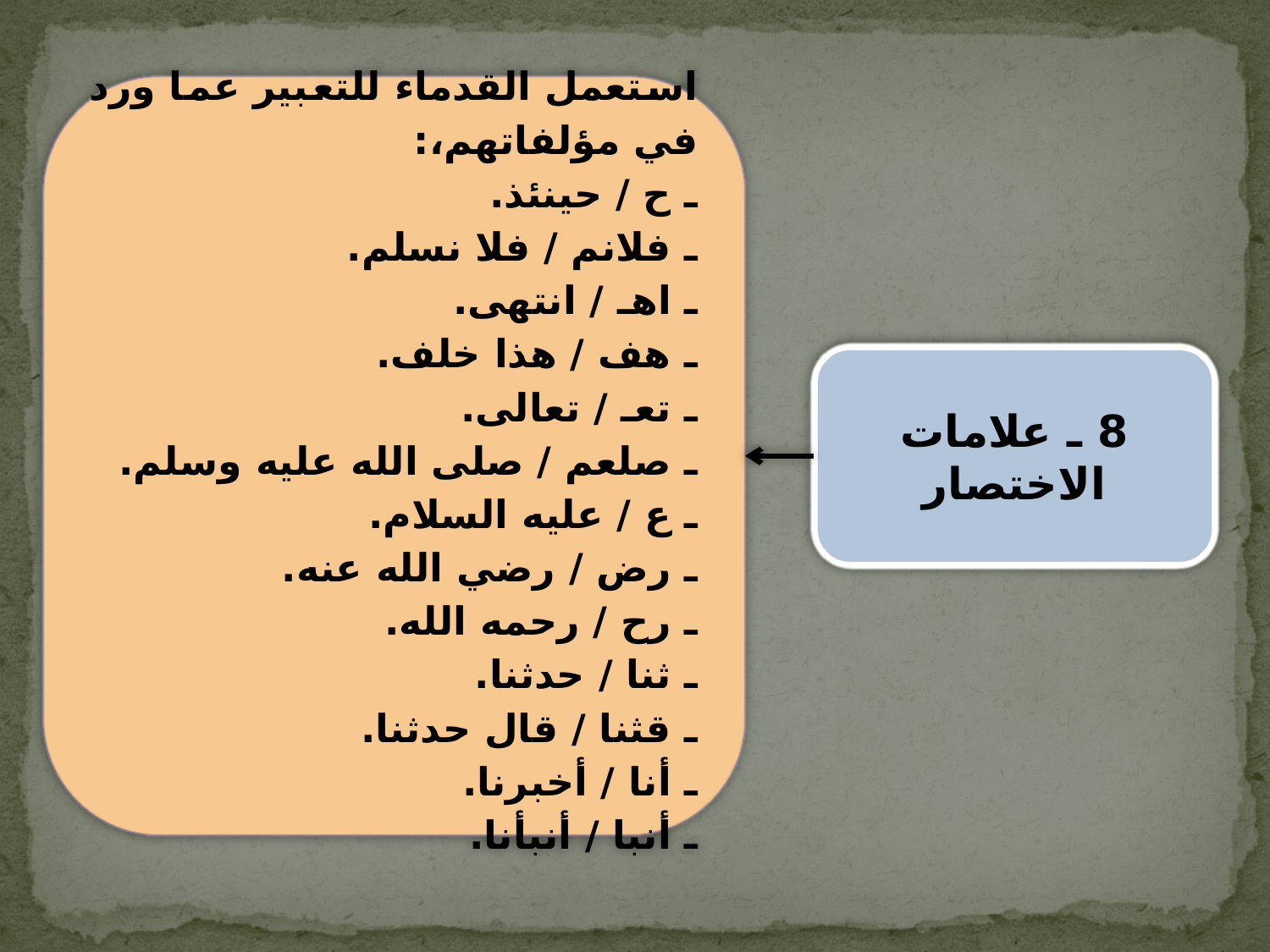

استعمل القدماء للتعبير عما ورد في مؤلفاتهم،:
ـ ح / حينئذ.
ـ فلانم / فلا نسلم.
ـ اهـ / انتهى.
ـ هف / هذا خلف.
ـ تعـ / تعالى.
ـ صلعم / صلى الله عليه وسلم.
ـ ع / عليه السلام.
ـ رض / رضي الله عنه.
ـ رح / رحمه الله.
ـ ثنا / حدثنا.
ـ قثنا / قال حدثنا.
ـ أنا / أخبرنا.
ـ أنبا / أنبأنا.

8 ـ علامات الاختصار